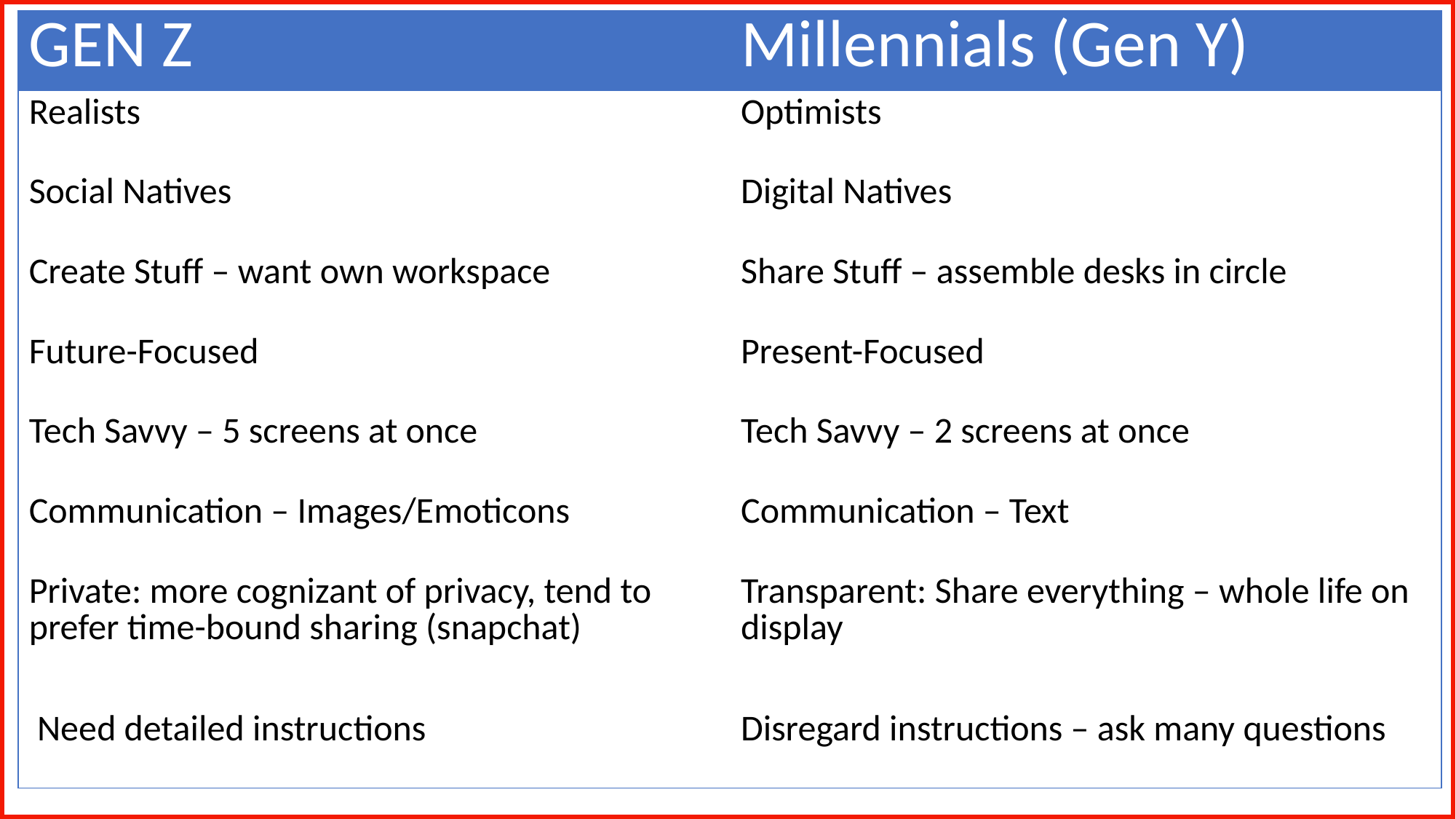

| GEN Z | Millennials (Gen Y) |
| --- | --- |
| Realists | Optimists |
| Social Natives | Digital Natives |
| Create Stuff – want own workspace | Share Stuff – assemble desks in circle |
| Future-Focused | Present-Focused |
| Tech Savvy – 5 screens at once | Tech Savvy – 2 screens at once |
| Communication – Images/Emoticons | Communication – Text |
| Private: more cognizant of privacy, tend to prefer time-bound sharing (snapchat) | Transparent: Share everything – whole life on display |
| Need detailed instructions | Disregard instructions – ask many questions |